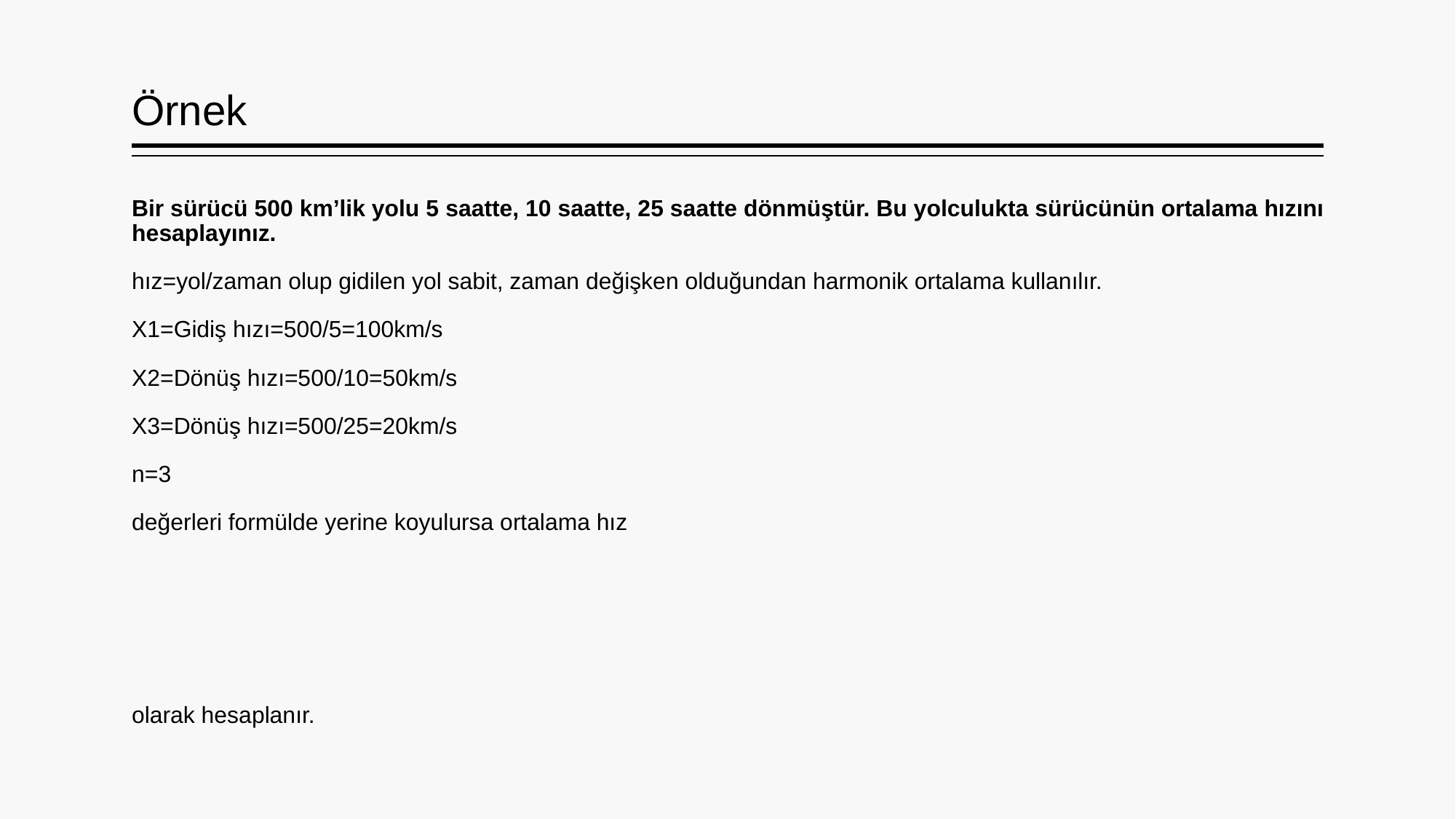

# Örnek
Bir sürücü 500 km’lik yolu 5 saatte, 10 saatte, 25 saatte dönmüştür. Bu yolculukta sürücünün ortalama hızını hesaplayınız.
hız=yol/zaman olup gidilen yol sabit, zaman değişken olduğundan harmonik ortalama kullanılır.
X1=Gidiş hızı=500/5=100km/s
X2=Dönüş hızı=500/10=50km/s
X3=Dönüş hızı=500/25=20km/s
n=3
değerleri formülde yerine koyulursa ortalama hız

olarak hesaplanır.